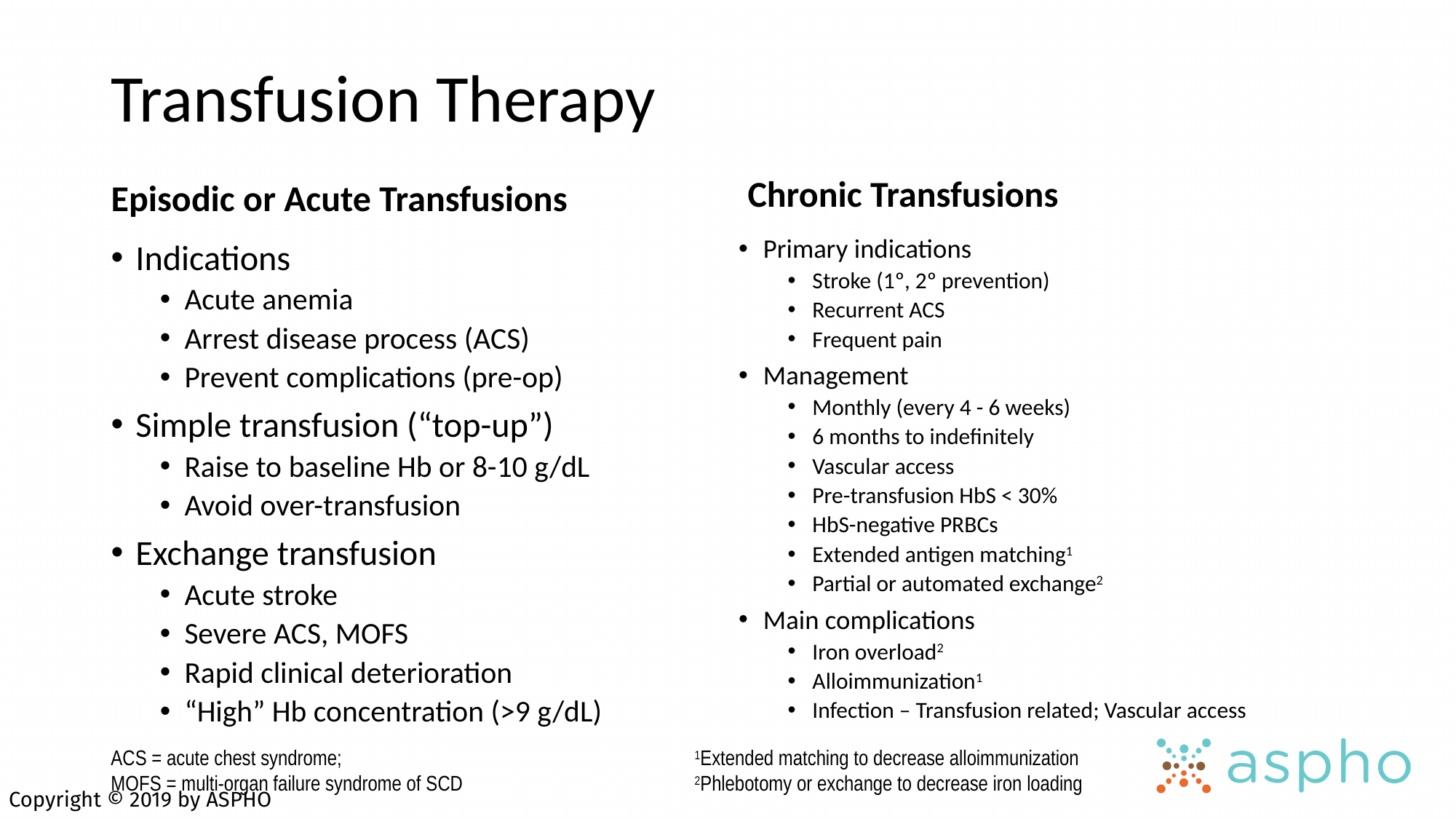

# Transfusion Therapy
Chronic Transfusions
Episodic or Acute Transfusions
Primary indications
Stroke (1º, 2º prevention)
Recurrent ACS
Frequent pain
Management
Monthly (every 4 - 6 weeks)
6 months to indefinitely
Vascular access
Pre-transfusion HbS < 30%
HbS-negative PRBCs
Extended antigen matching1
Partial or automated exchange2
Main complications
Iron overload2
Alloimmunization1
Infection – Transfusion related; Vascular access
Indications
Acute anemia
Arrest disease process (ACS)
Prevent complications (pre-op)
Simple transfusion (“top-up”)
Raise to baseline Hb or 8-10 g/dL
Avoid over-transfusion
Exchange transfusion
Acute stroke
Severe ACS, MOFS
Rapid clinical deterioration
“High” Hb concentration (>9 g/dL)

ACS = acute chest syndrome;
MOFS = multi-organ failure syndrome of SCD
1Extended matching to decrease alloimmunization
2Phlebotomy or exchange to decrease iron loading
Copyright © 2019 by ASPHO